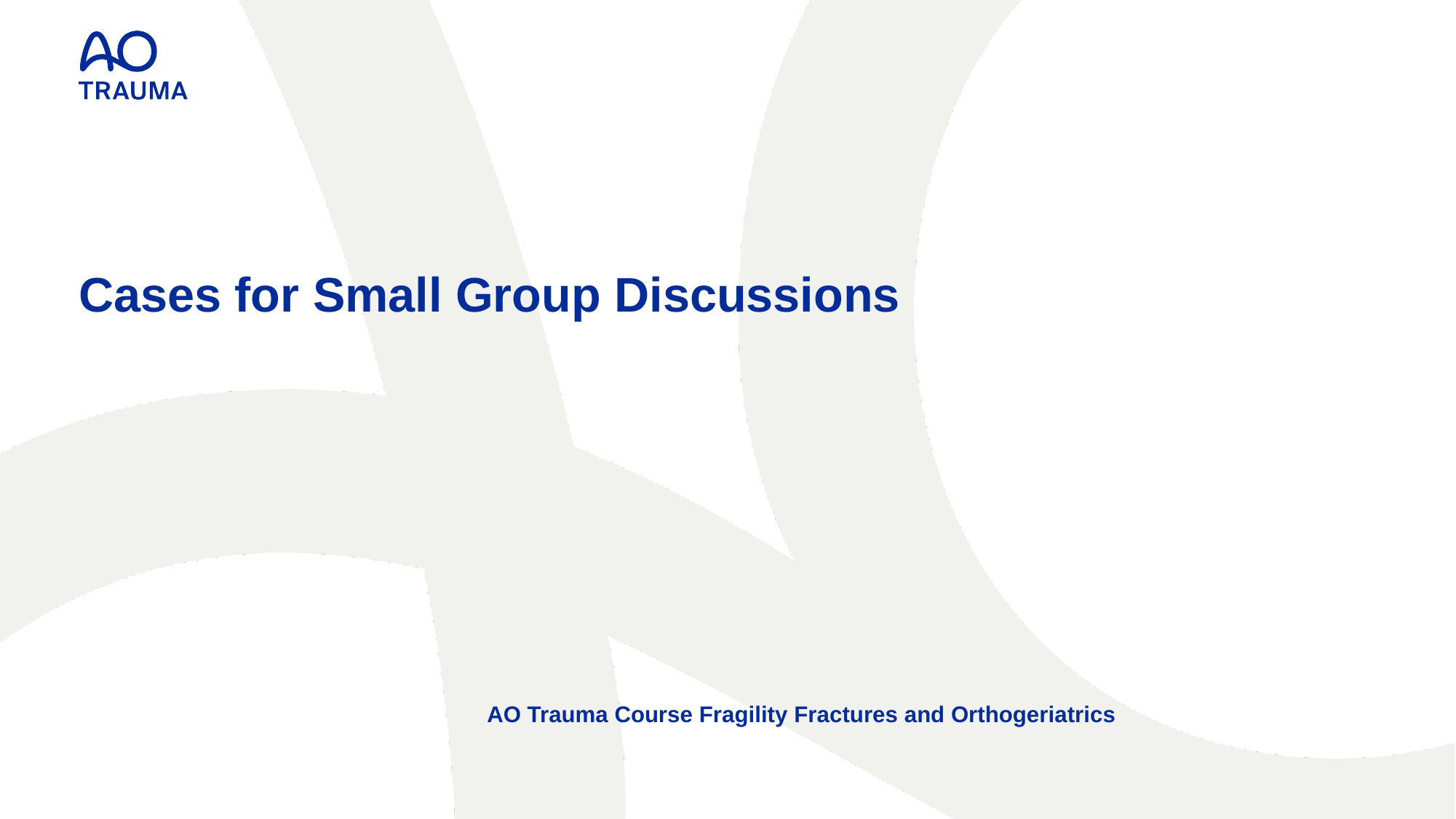

Cases for Small Group Discussions

AO Trauma Course Fragility Fractures and Orthogeriatrics